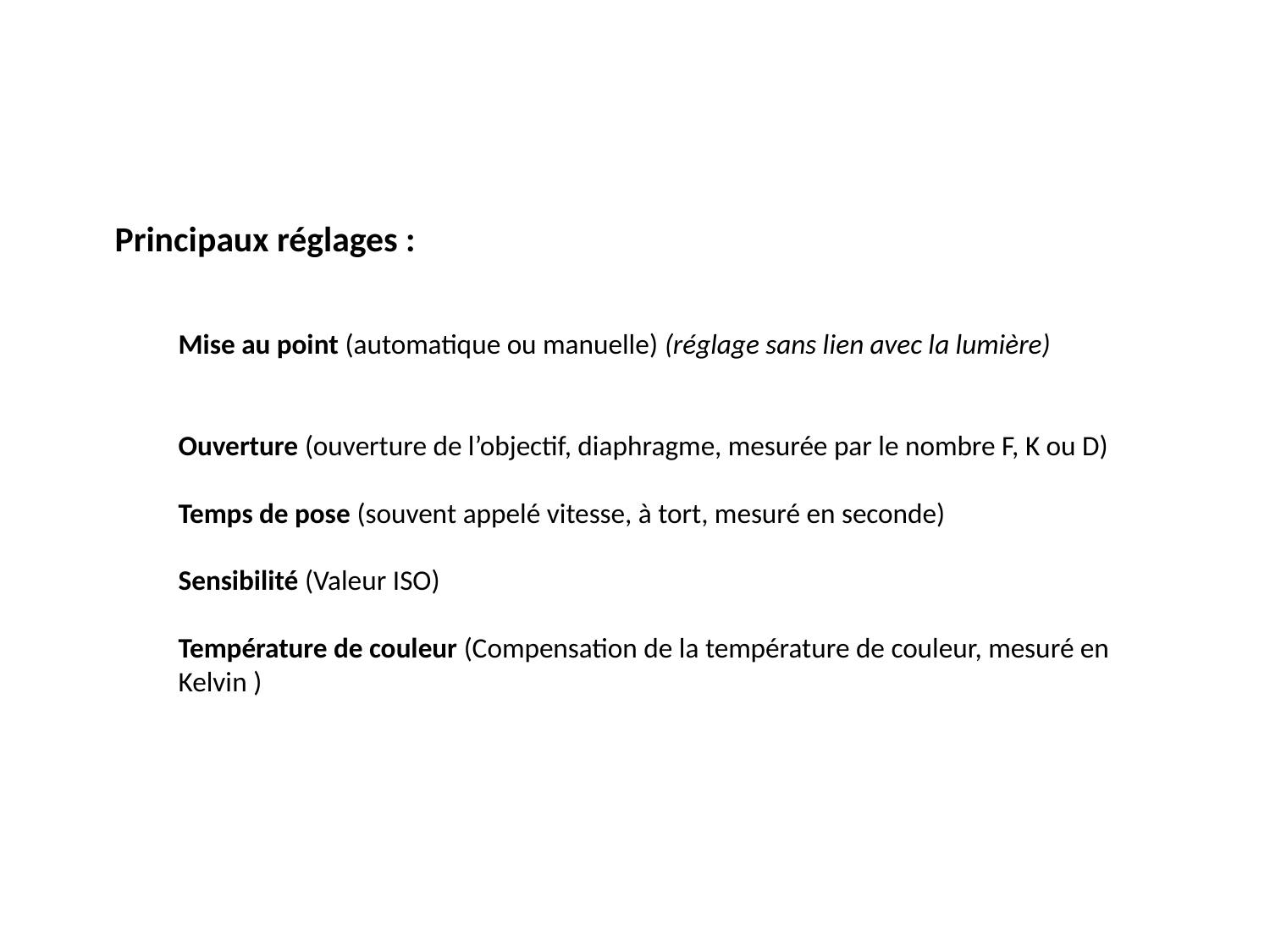

Principaux réglages :

Mise au point (automatique ou manuelle) (réglage sans lien avec la lumière)

Ouverture (ouverture de l’objectif, diaphragme, mesurée par le nombre F, K ou D)

Temps de pose (souvent appelé vitesse, à tort, mesuré en seconde)

Sensibilité (Valeur ISO)

Température de couleur (Compensation de la température de couleur, mesuré en Kelvin )